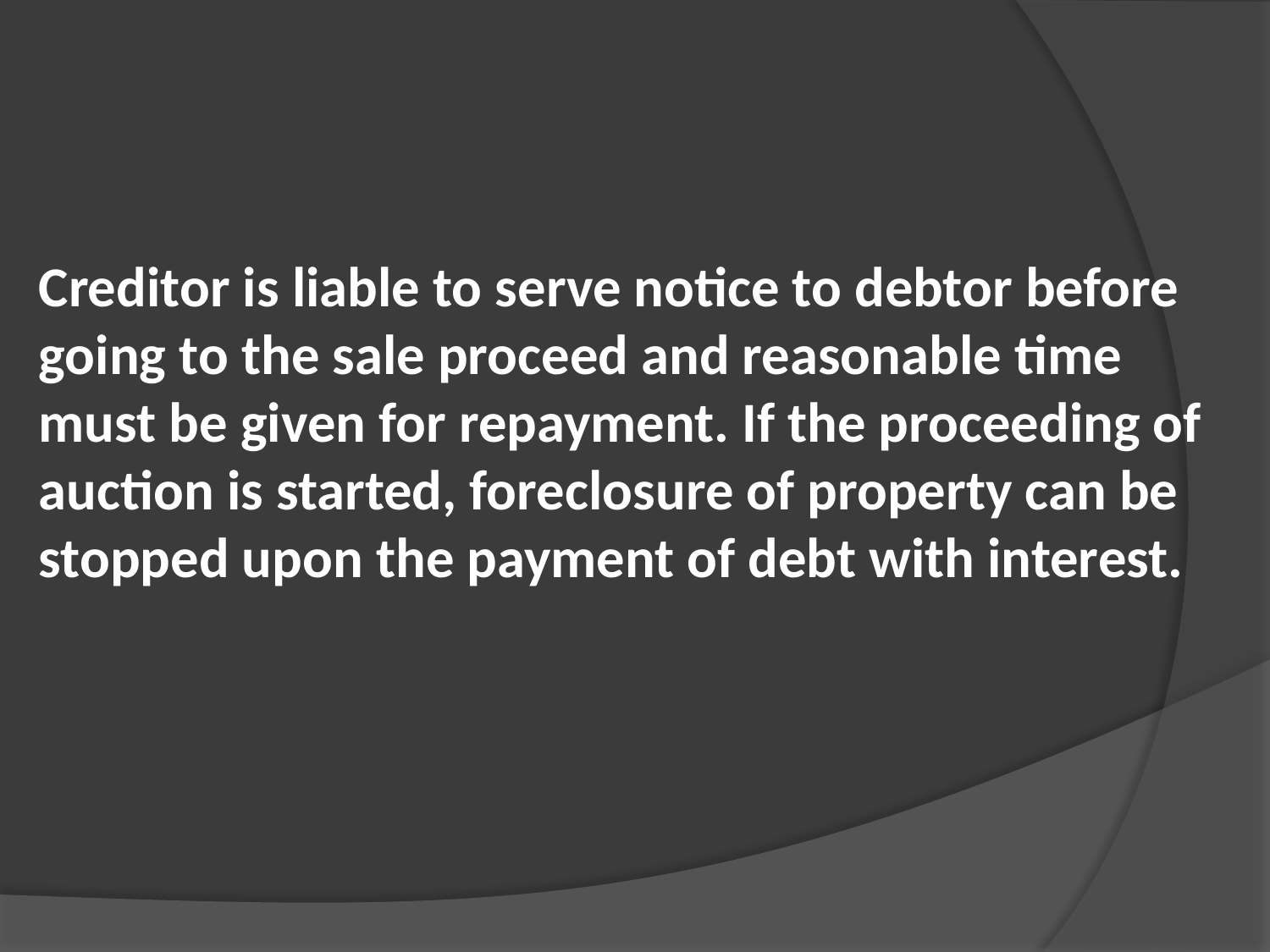

Creditor is liable to serve notice to debtor before going to the sale proceed and reasonable time must be given for repayment. If the proceeding of auction is started, foreclosure of property can be stopped upon the payment of debt with interest.